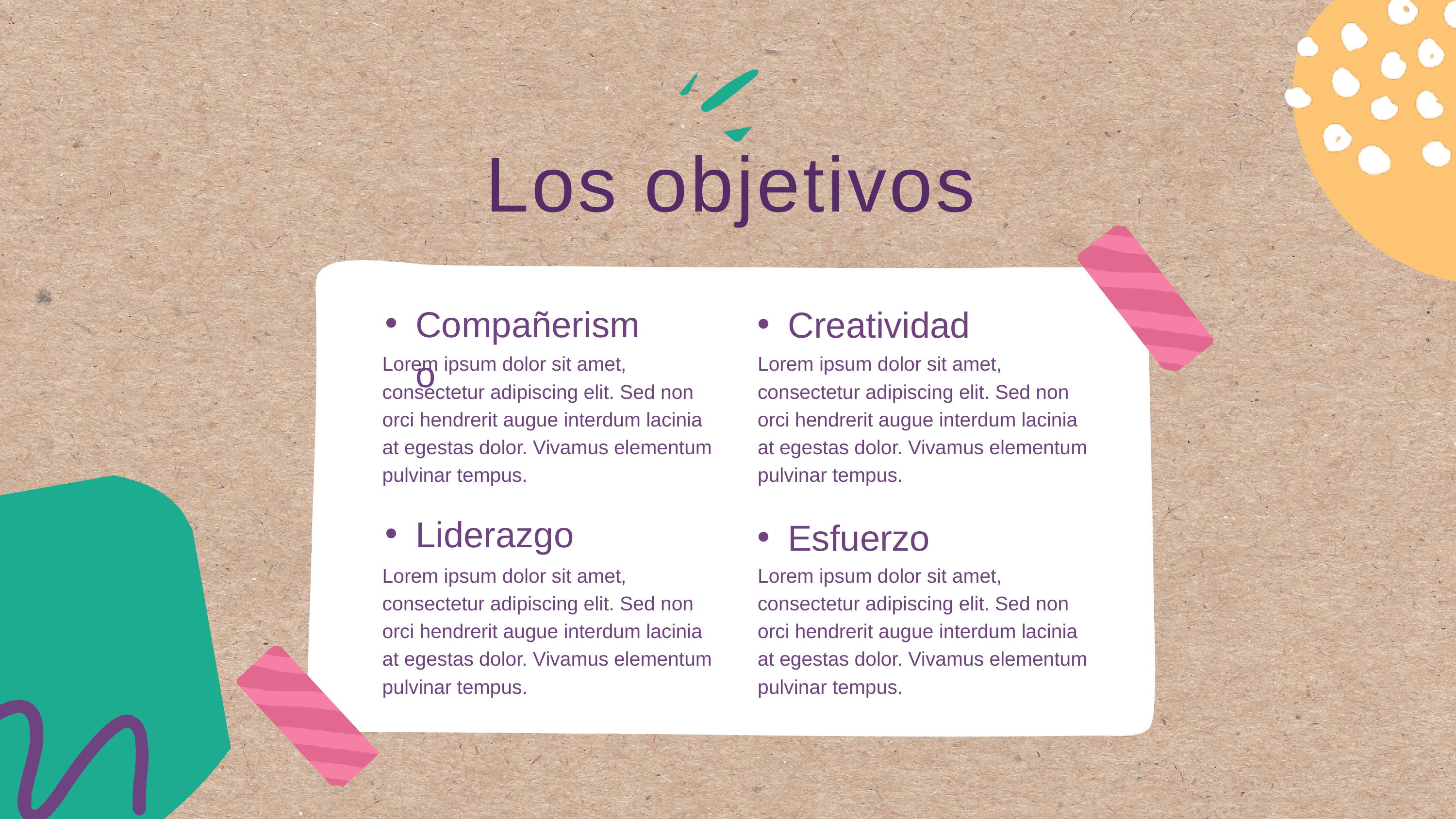

Los objetivos

Compañerismo
Creatividad
Lorem ipsum dolor sit amet, consectetur adipiscing elit. Sed non orci hendrerit augue interdum lacinia at egestas dolor. Vivamus elementum pulvinar tempus.
Lorem ipsum dolor sit amet, consectetur adipiscing elit. Sed non orci hendrerit augue interdum lacinia at egestas dolor. Vivamus elementum pulvinar tempus.

Liderazgo
Esfuerzo
Lorem ipsum dolor sit amet, consectetur adipiscing elit. Sed non orci hendrerit augue interdum lacinia at egestas dolor. Vivamus elementum pulvinar tempus.
Lorem ipsum dolor sit amet, consectetur adipiscing elit. Sed non orci hendrerit augue interdum lacinia at egestas dolor. Vivamus elementum pulvinar tempus.